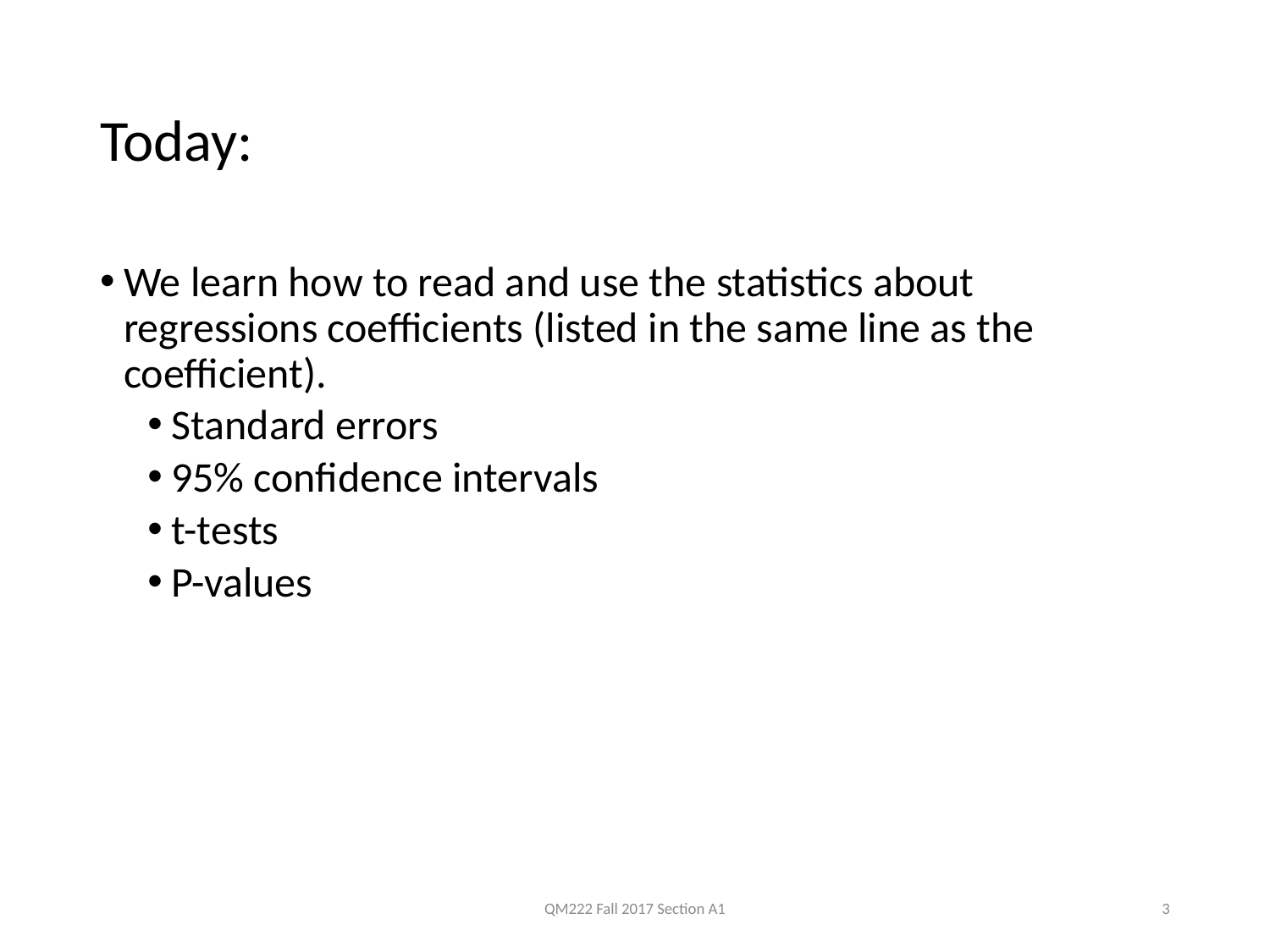

# Today:
We learn how to read and use the statistics about regressions coefficients (listed in the same line as the coefficient).
Standard errors
95% confidence intervals
t-tests
P-values

QM222 Fall 2017 Section A1
3